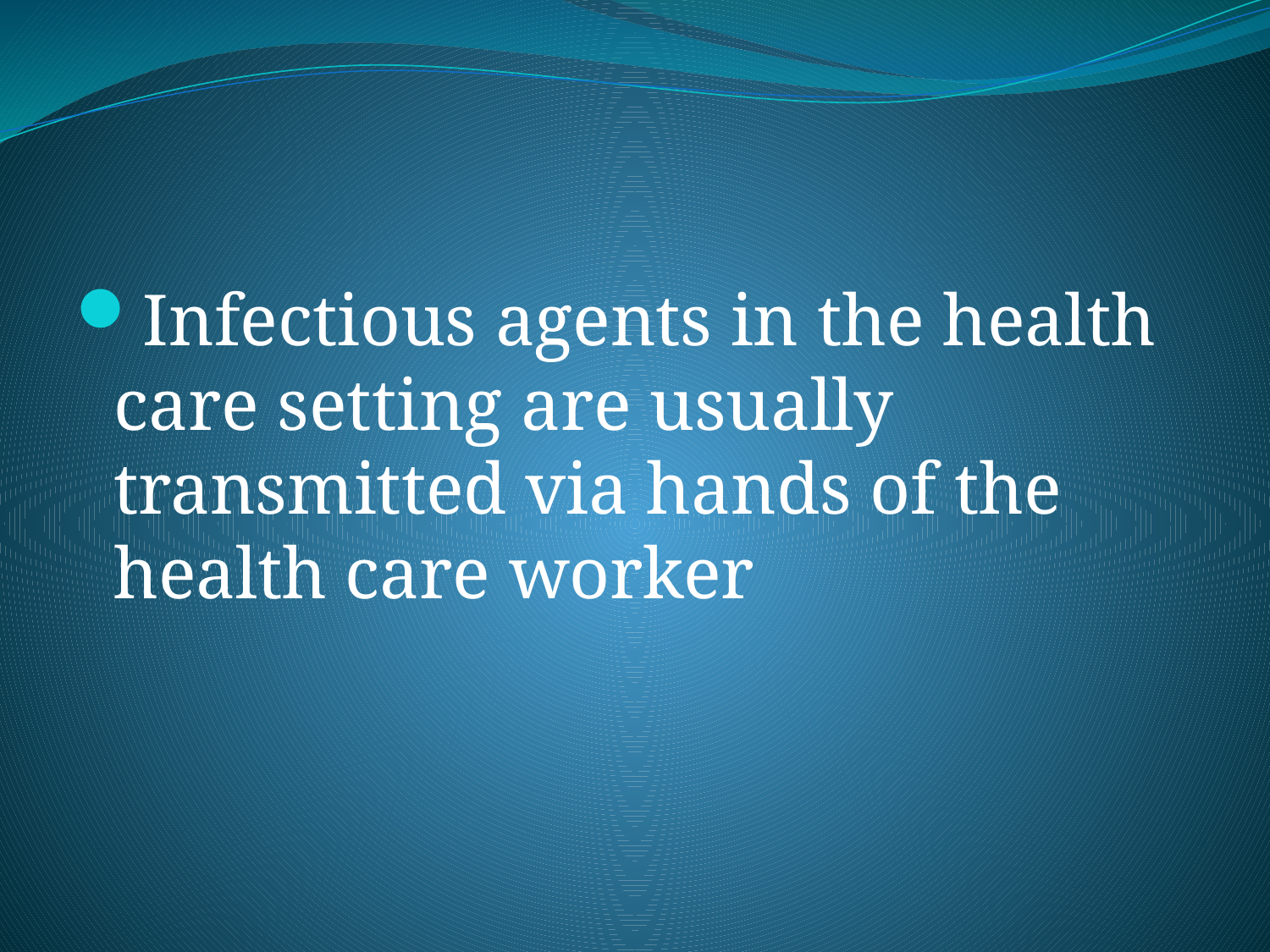

#
Infectious agents in the health care setting are usually  transmitted via hands of the health care worker